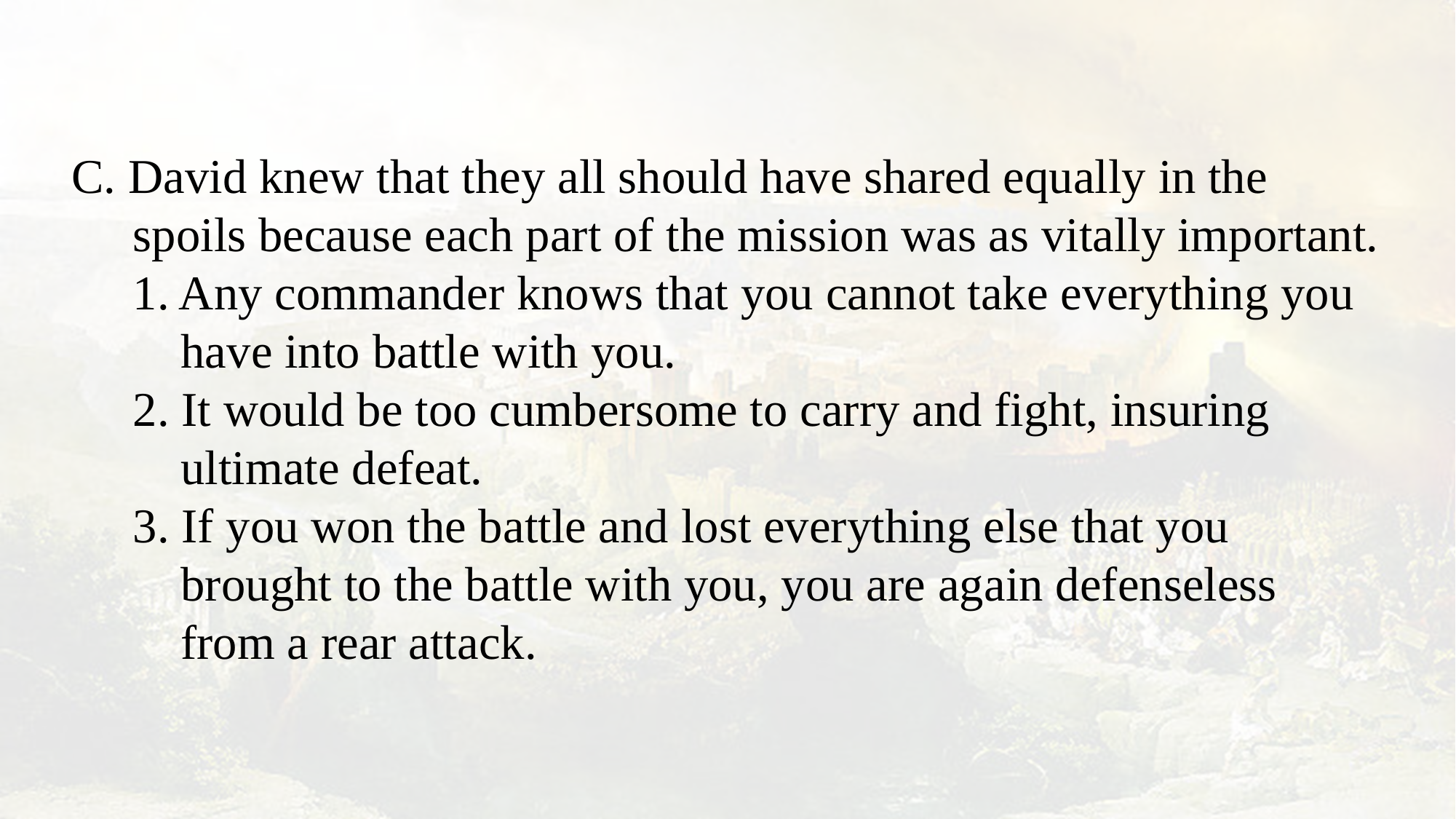

C. David knew that they all should have shared equally in the spoils because each part of the mission was as vitally important.
1. Any commander knows that you cannot take everything you have into battle with you.
2. It would be too cumbersome to carry and fight, insuring ultimate defeat.
3. If you won the battle and lost everything else that you brought to the battle with you, you are again defenseless from a rear attack.